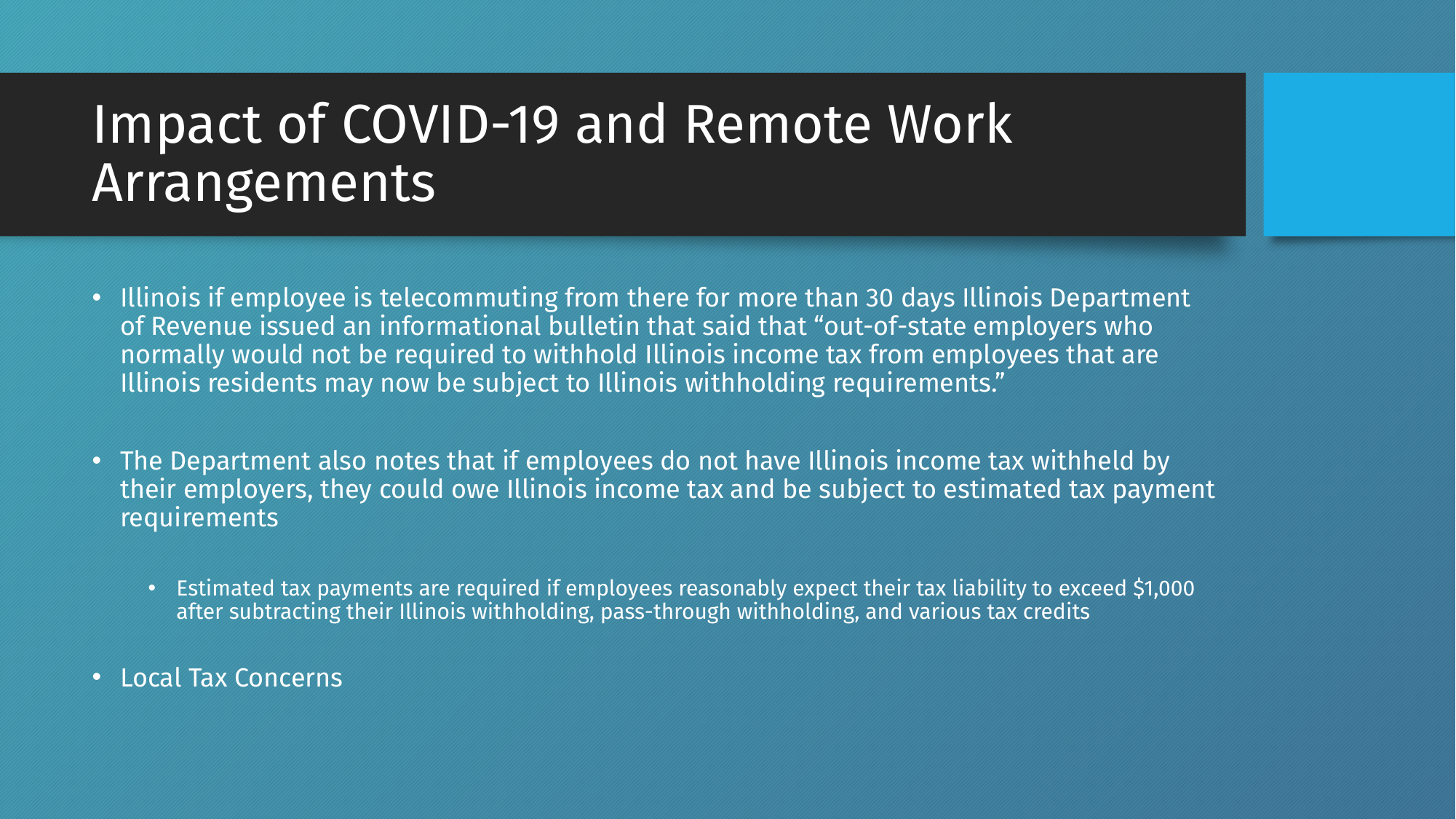

# Impact of COVID-19 and Remote Work Arrangements
Illinois if employee is telecommuting from there for more than 30 days Illinois Department of Revenue issued an informational bulletin that said that “out-of-state employers who normally would not be required to withhold Illinois income tax from employees that are Illinois residents may now be subject to Illinois withholding requirements.”

The Department also notes that if employees do not have Illinois income tax withheld by their employers, they could owe Illinois income tax and be subject to estimated tax payment requirements

Estimated tax payments are required if employees reasonably expect their tax liability to exceed $1,000 after subtracting their Illinois withholding, pass-through withholding, and various tax credits

Local Tax Concerns